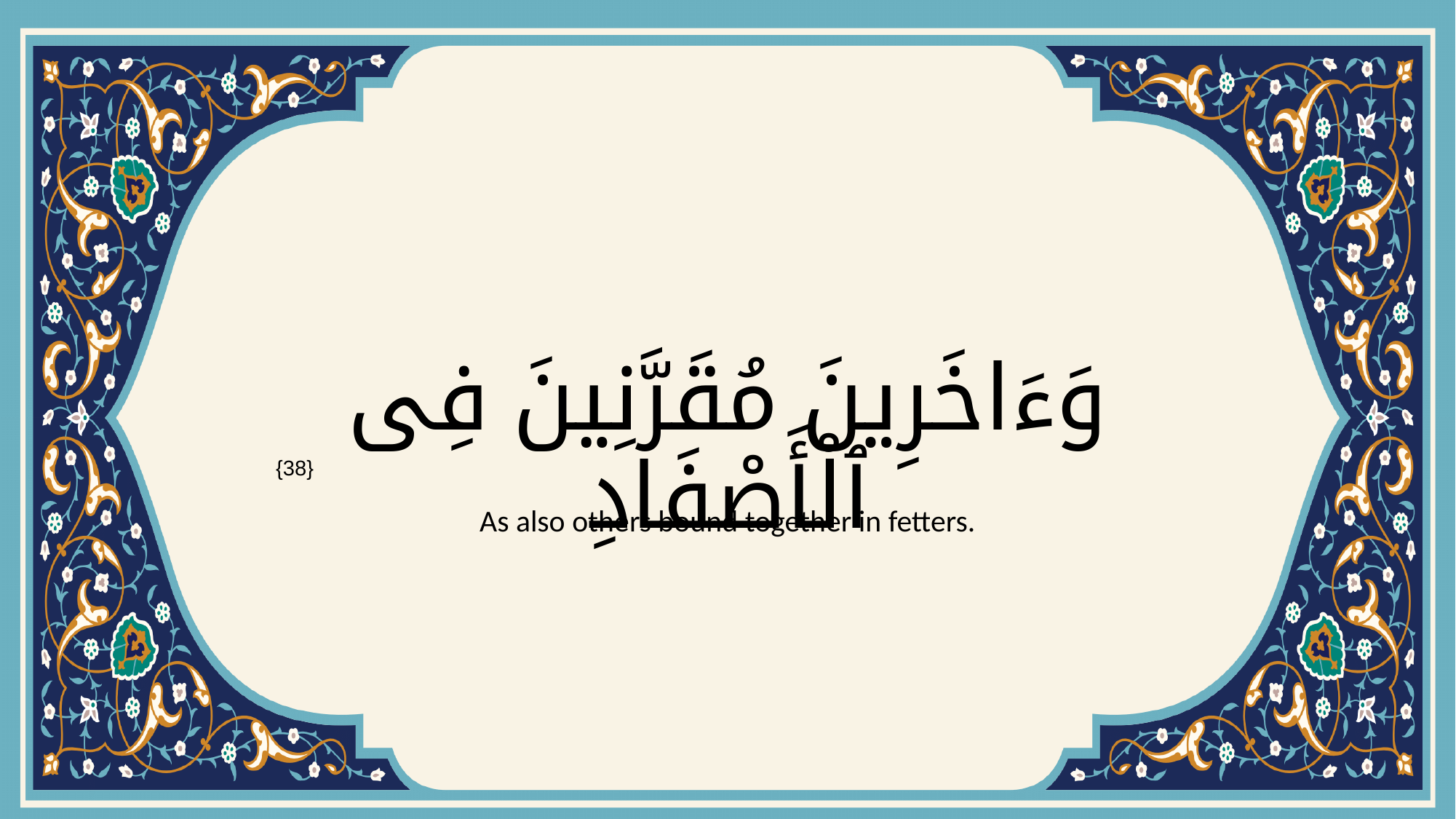

# وَءَاخَرِينَ مُقَرَّنِينَ فِى ٱلْأَصْفَادِ
{38}
As also others bound together in fetters.